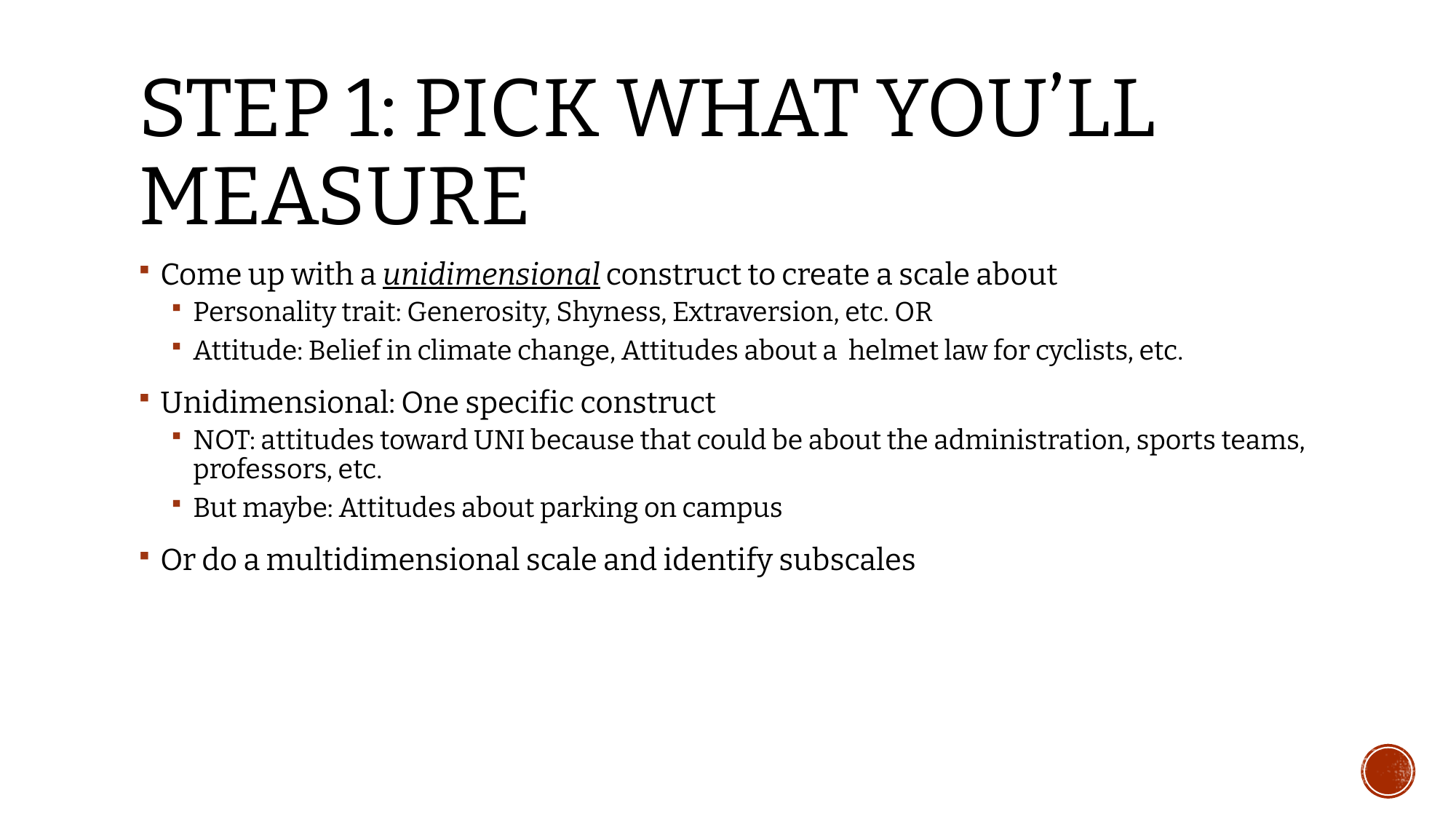

# Step 1: Pick what you’ll measure
Come up with a unidimensional construct to create a scale about
Personality trait: Generosity, Shyness, Extraversion, etc. OR
Attitude: Belief in climate change, Attitudes about a  helmet law for cyclists, etc.
Unidimensional: One specific construct
NOT: attitudes toward UNI because that could be about the administration, sports teams, professors, etc.
But maybe: Attitudes about parking on campus
Or do a multidimensional scale and identify subscales